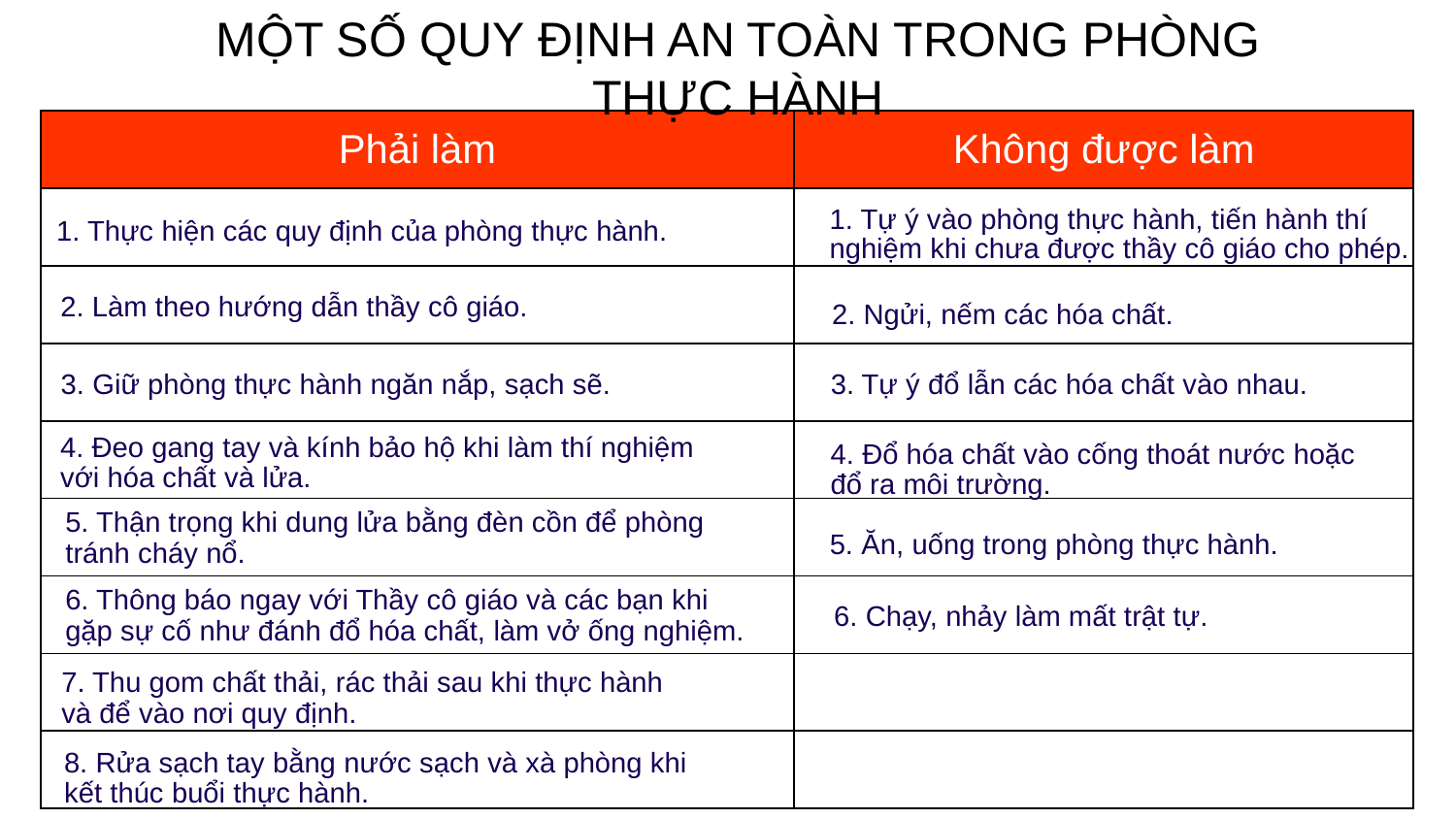

MỘT SỐ QUY ĐỊNH AN TOÀN TRONG PHÒNG THỰC HÀNH
| Phải làm | Không được làm |
| --- | --- |
|  |  |
|  |  |
|  |  |
|  |  |
|  |  |
|  |  |
|  |  |
|  |  |
1. Tự ý vào phòng thực hành, tiến hành thí nghiệm khi chưa được thầy cô giáo cho phép.
1. Thực hiện các quy định của phòng thực hành.
2. Làm theo hướng dẫn thầy cô giáo.
2. Ngửi, nếm các hóa chất.
3. Giữ phòng thực hành ngăn nắp, sạch sẽ.
3. Tự ý đổ lẫn các hóa chất vào nhau.
4. Đeo gang tay và kính bảo hộ khi làm thí nghiệm với hóa chất và lửa.
4. Đổ hóa chất vào cống thoát nước hoặc đổ ra môi trường.
5. Thận trọng khi dung lửa bằng đèn cồn để phòng tránh cháy nổ.
5. Ăn, uống trong phòng thực hành.
6. Thông báo ngay với Thầy cô giáo và các bạn khi gặp sự cố như đánh đổ hóa chất, làm vở ống nghiệm.
6. Chạy, nhảy làm mất trật tự.
7. Thu gom chất thải, rác thải sau khi thực hành và để vào nơi quy định.
8. Rửa sạch tay bằng nước sạch và xà phòng khi kết thúc buổi thực hành.